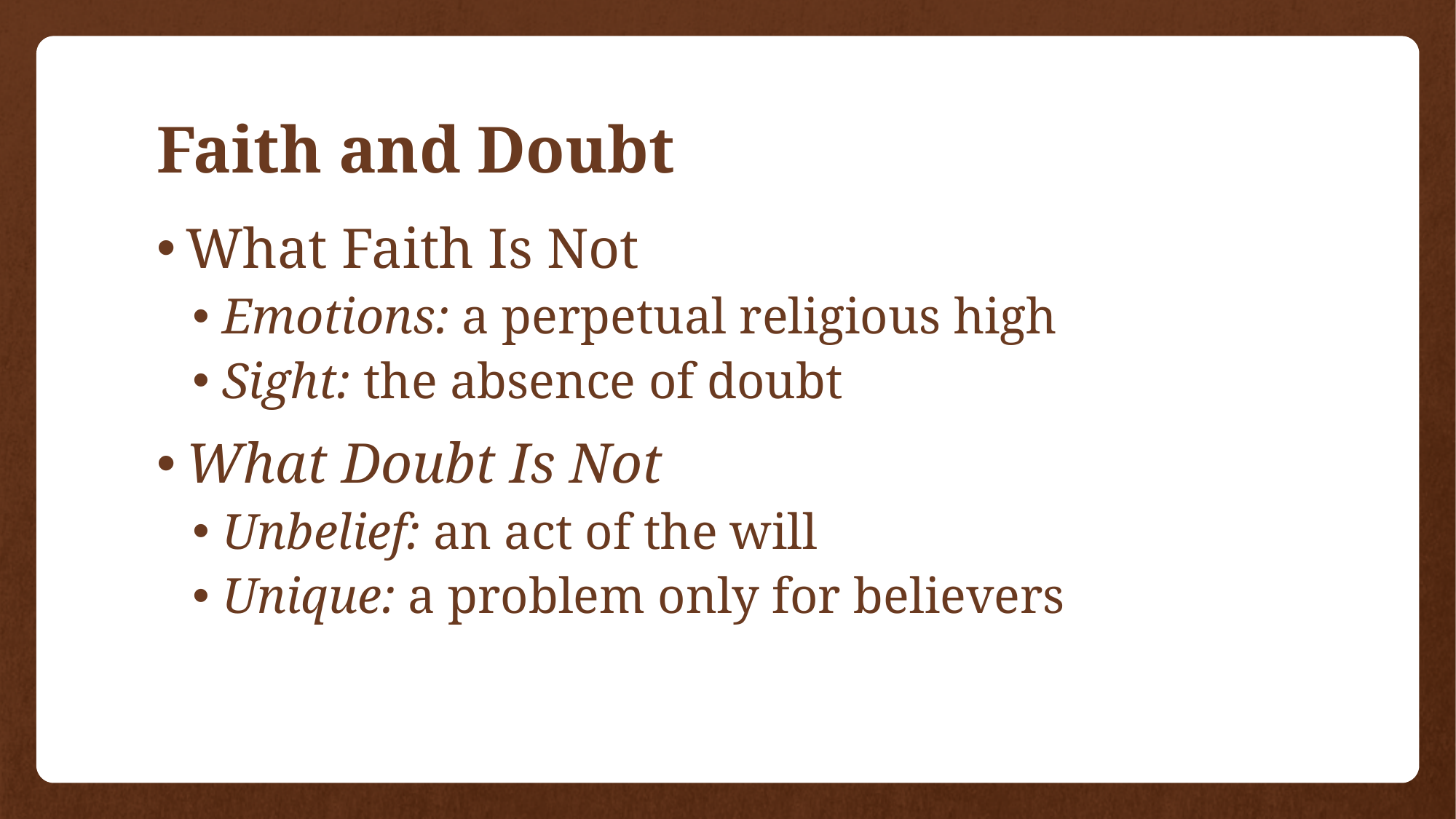

# Faith and Doubt
What Faith Is Not
Emotions: a perpetual religious high
Sight: the absence of doubt
What Doubt Is Not
Unbelief: an act of the will
Unique: a problem only for believers